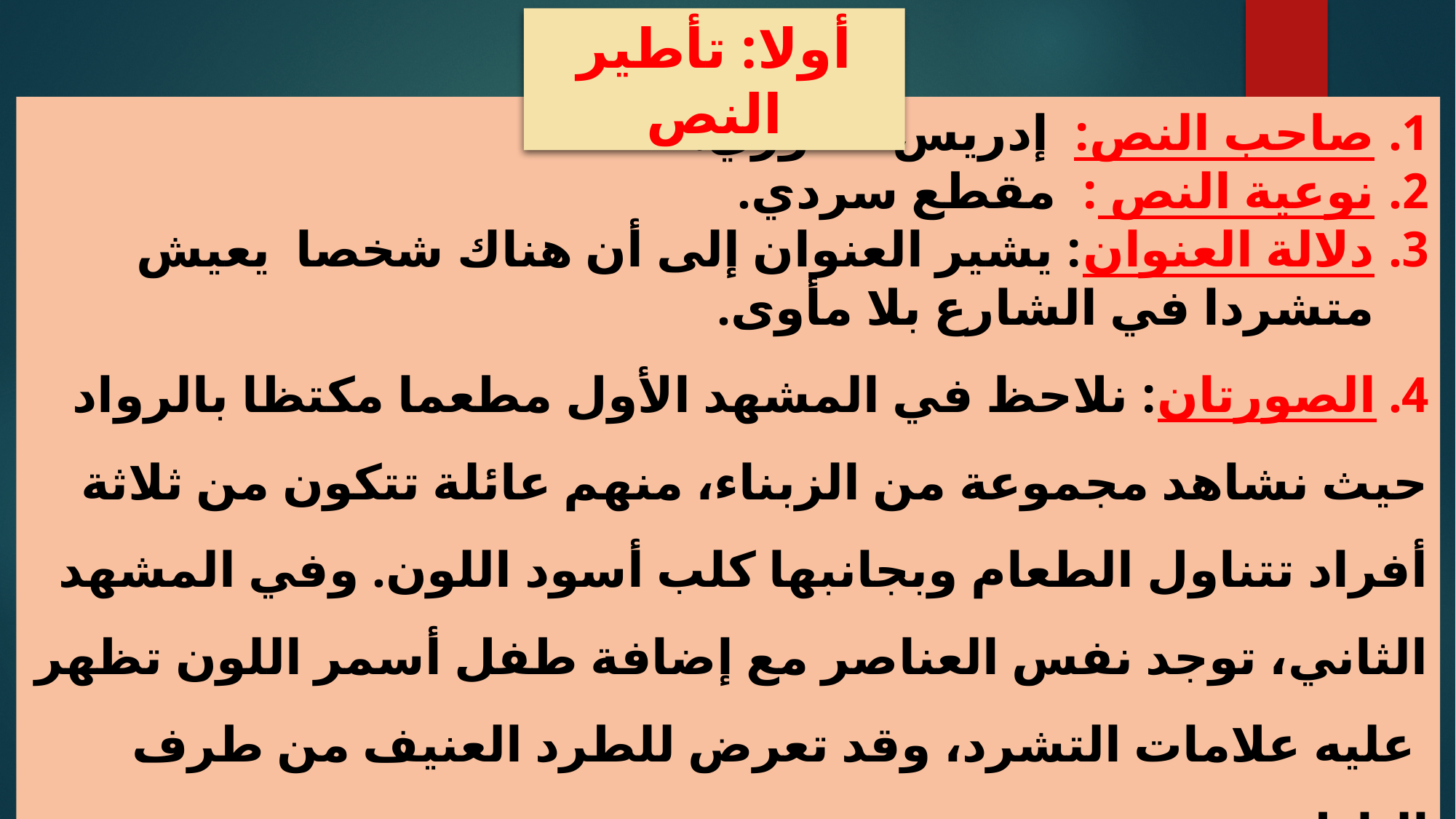

أولا: تأطير النص
صاحب النص:  إدريس الخوري.
نوعية النص :  مقطع سردي.
دلالة العنوان: يشير العنوان إلى أن هناك شخصا  يعيش متشردا في الشارع بلا مأوى.
4. الصورتان: نلاحظ في المشهد الأول مطعما مكتظا بالرواد حيث نشاهد مجموعة من الزبناء، منهم عائلة تتكون من ثلاثة أفراد تتناول الطعام وبجانبها كلب أسود اللون. وفي المشهد الثاني، توجد نفس العناصر مع إضافة طفل أسمر اللون تظهر  عليه علامات التشرد، وقد تعرض للطرد العنيف من طرف النادل.
الفرضية: انطلاقا من أنشطة الملاحظة نفترض أن النص سيتحدث عن المعاملة اللإنسانية التي تلقاها طفل متشرد من قبل النادل.